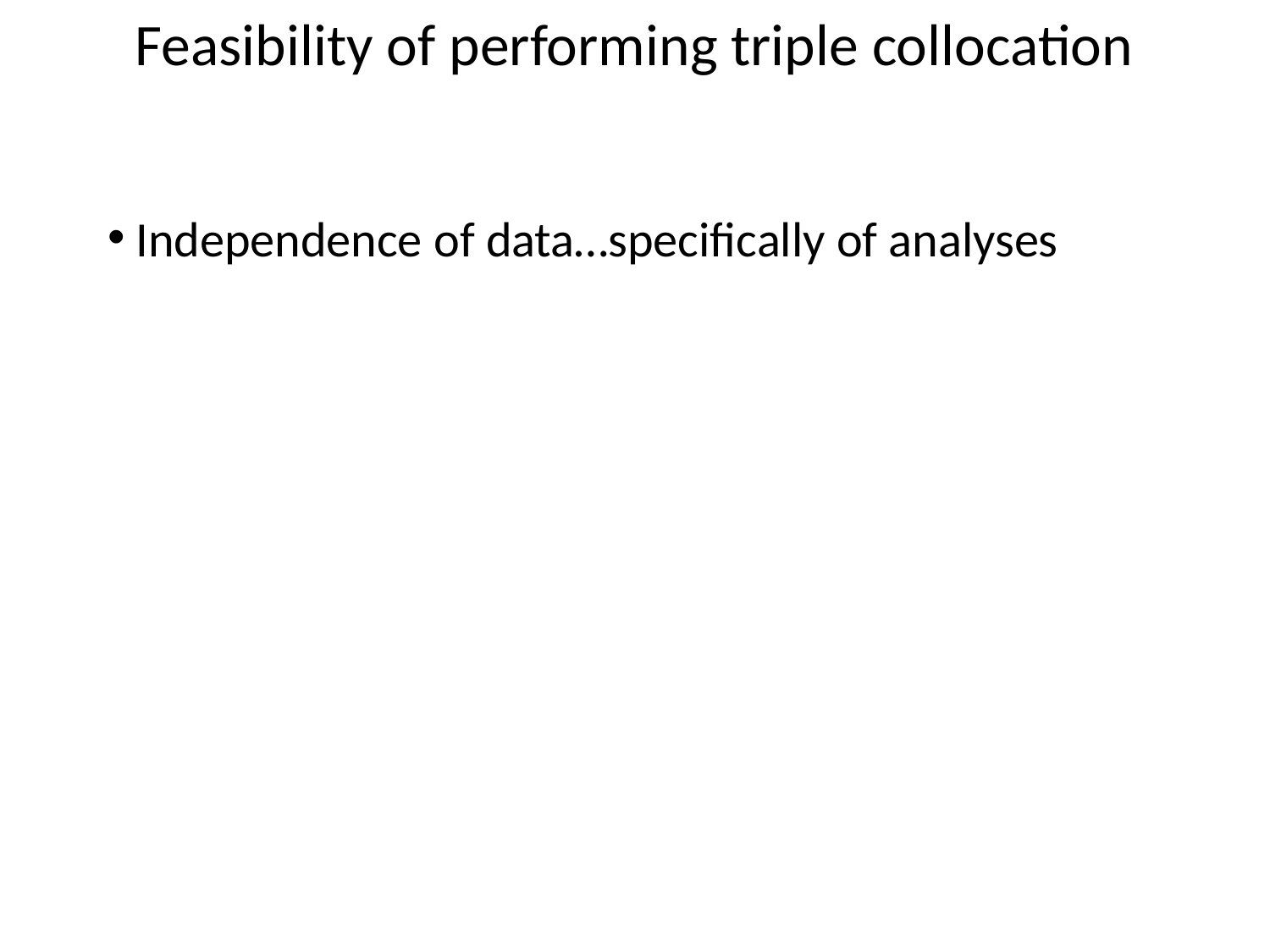

# Feasibility of performing triple collocation
 Independence of data…specifically of analyses